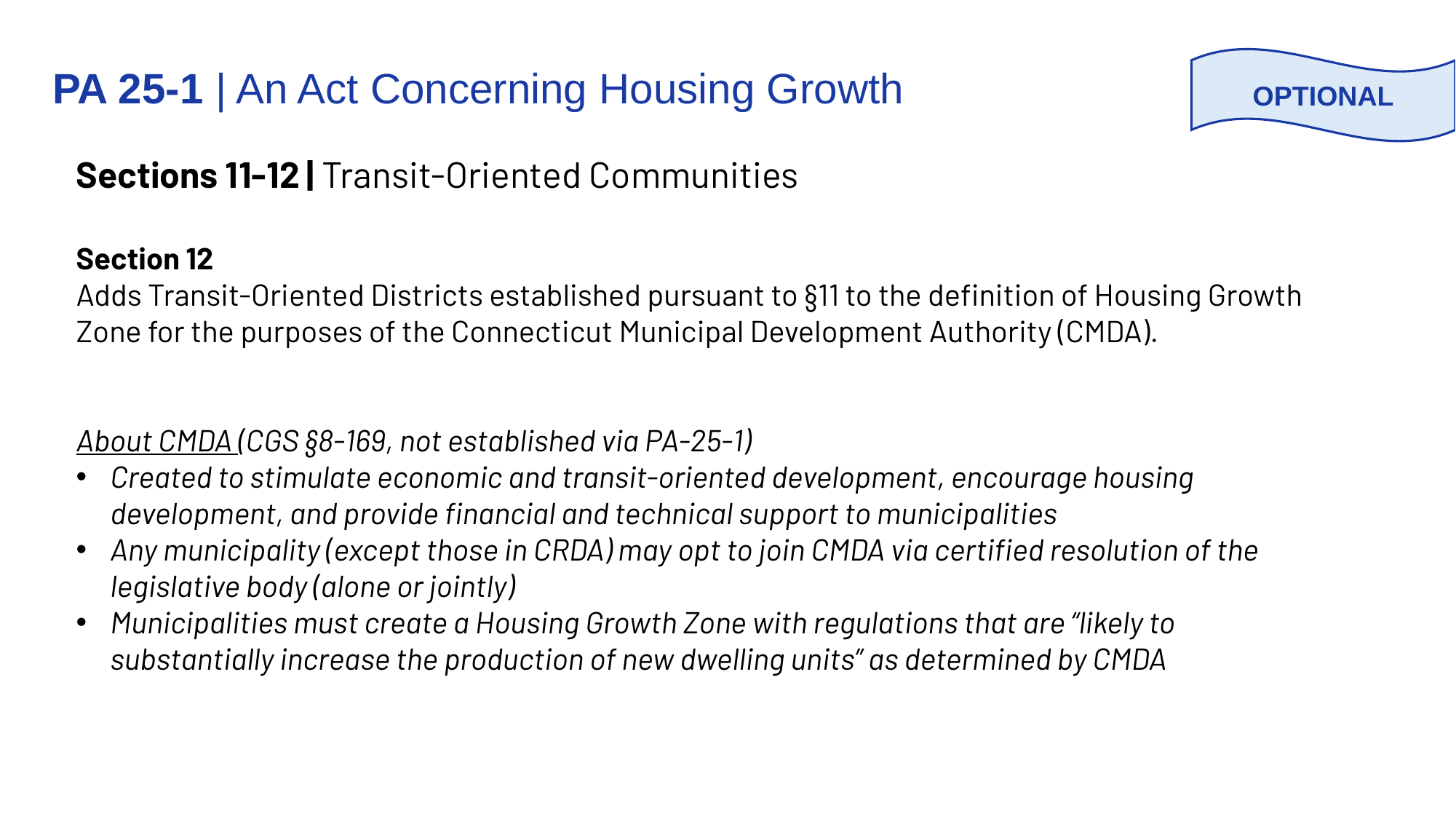

# PA 25-1 | An Act Concerning Housing Growth
OPTIONAL
Sections 11-12 | Transit-Oriented Communities

Section 12
Adds Transit-Oriented Districts established pursuant to §11 to the definition of Housing Growth Zone for the purposes of the Connecticut Municipal Development Authority (CMDA).

About CMDA (CGS §8-169, not established via PA-25-1)
Created to stimulate economic and transit-oriented development, encourage housing development, and provide financial and technical support to municipalities
Any municipality (except those in CRDA) may opt to join CMDA via certified resolution of the legislative body (alone or jointly)
Municipalities must create a Housing Growth Zone with regulations that are “likely to substantially increase the production of new dwelling units” as determined by CMDA